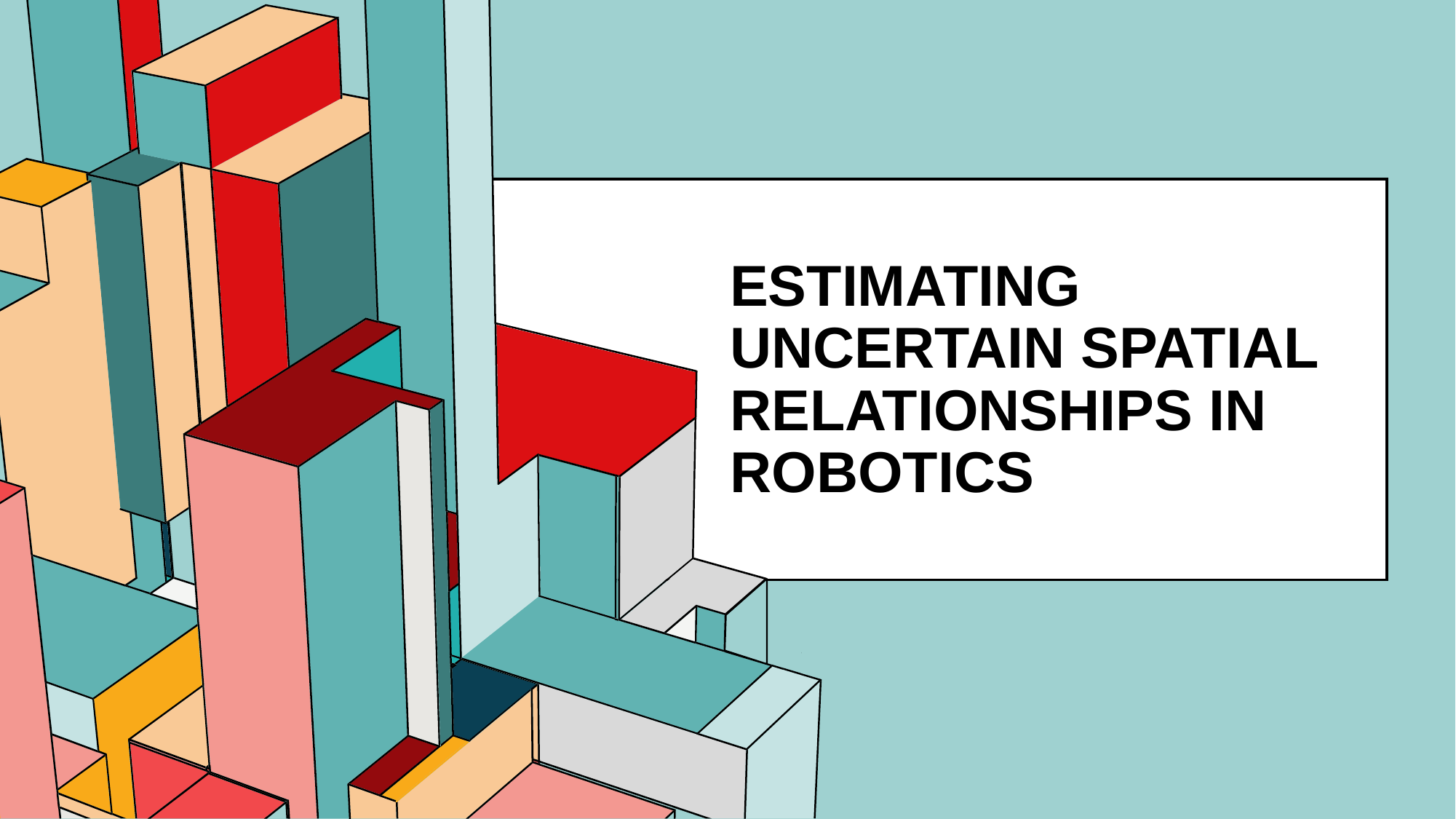

# Estimating Uncertain Spatial Relationships in Robotics